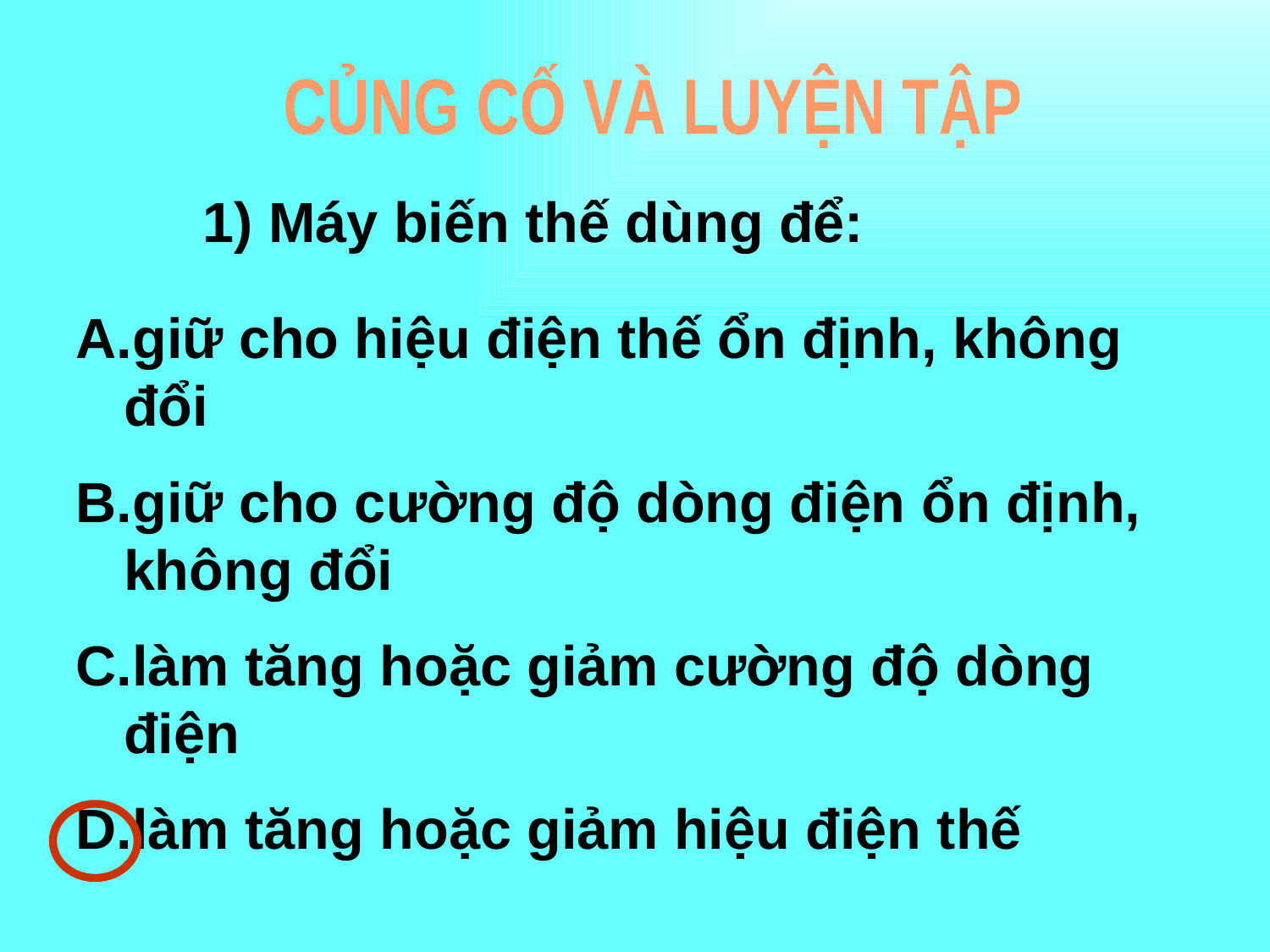

CỦNG CỐ VÀ LUYỆN TẬP
1) Máy biến thế dùng để:
giữ cho hiệu điện thế ổn định, không đổi
giữ cho cường độ dòng điện ổn định, không đổi
làm tăng hoặc giảm cường độ dòng điện
làm tăng hoặc giảm hiệu điện thế